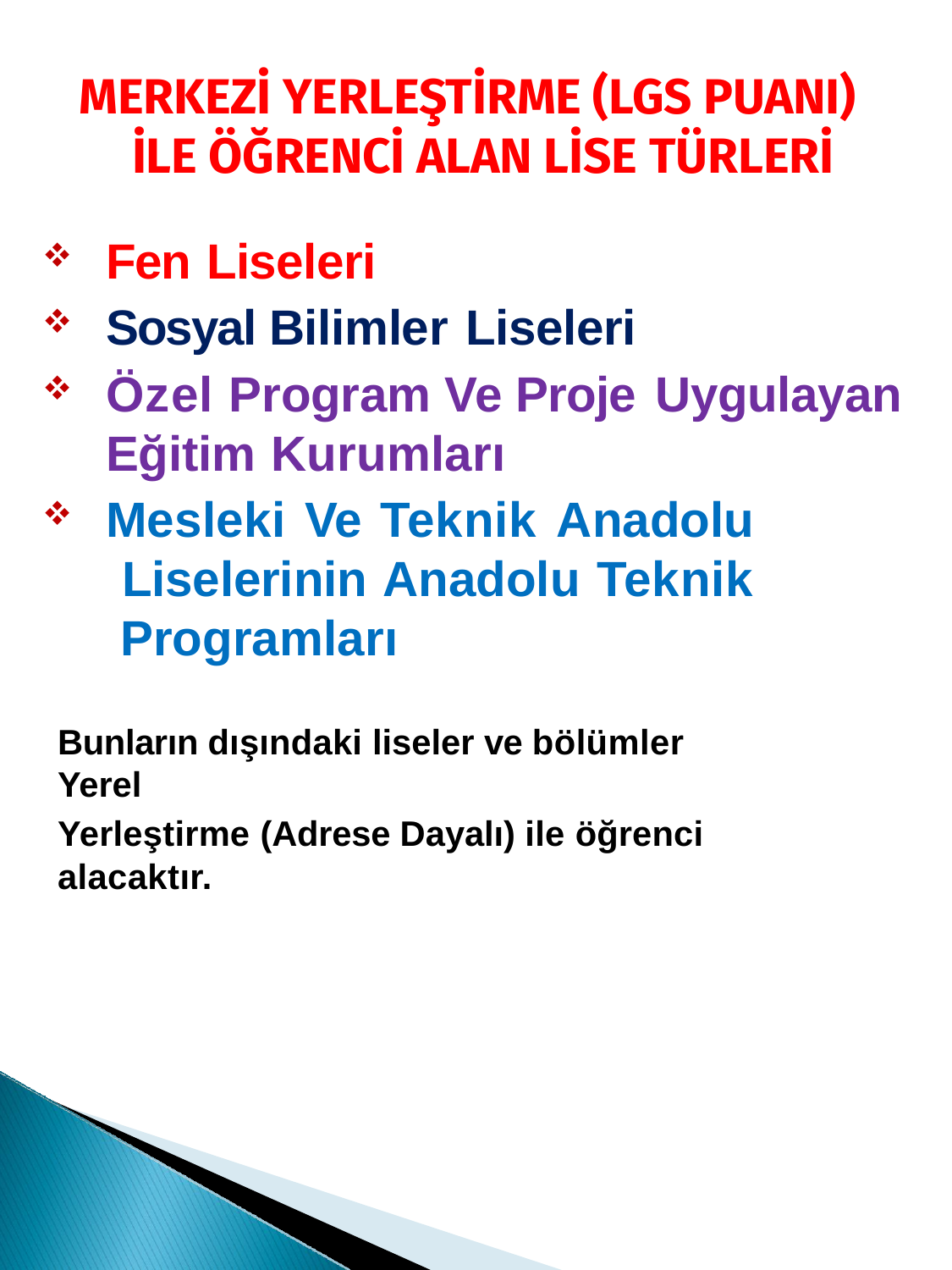

# MERKEZİ YERLEŞTİRME (LGS PUANI)  İLE ÖĞRENCİ ALAN LİSE TÜRLERİ
Fen Liseleri
Sosyal Bilimler Liseleri
Özel Program Ve Proje Uygulayan
Eğitim Kurumları
Mesleki Ve Teknik Anadolu  Liselerinin Anadolu Teknik  Programları
Bunların dışındaki liseler ve bölümler Yerel
Yerleştirme (Adrese Dayalı) ile öğrenci alacaktır.